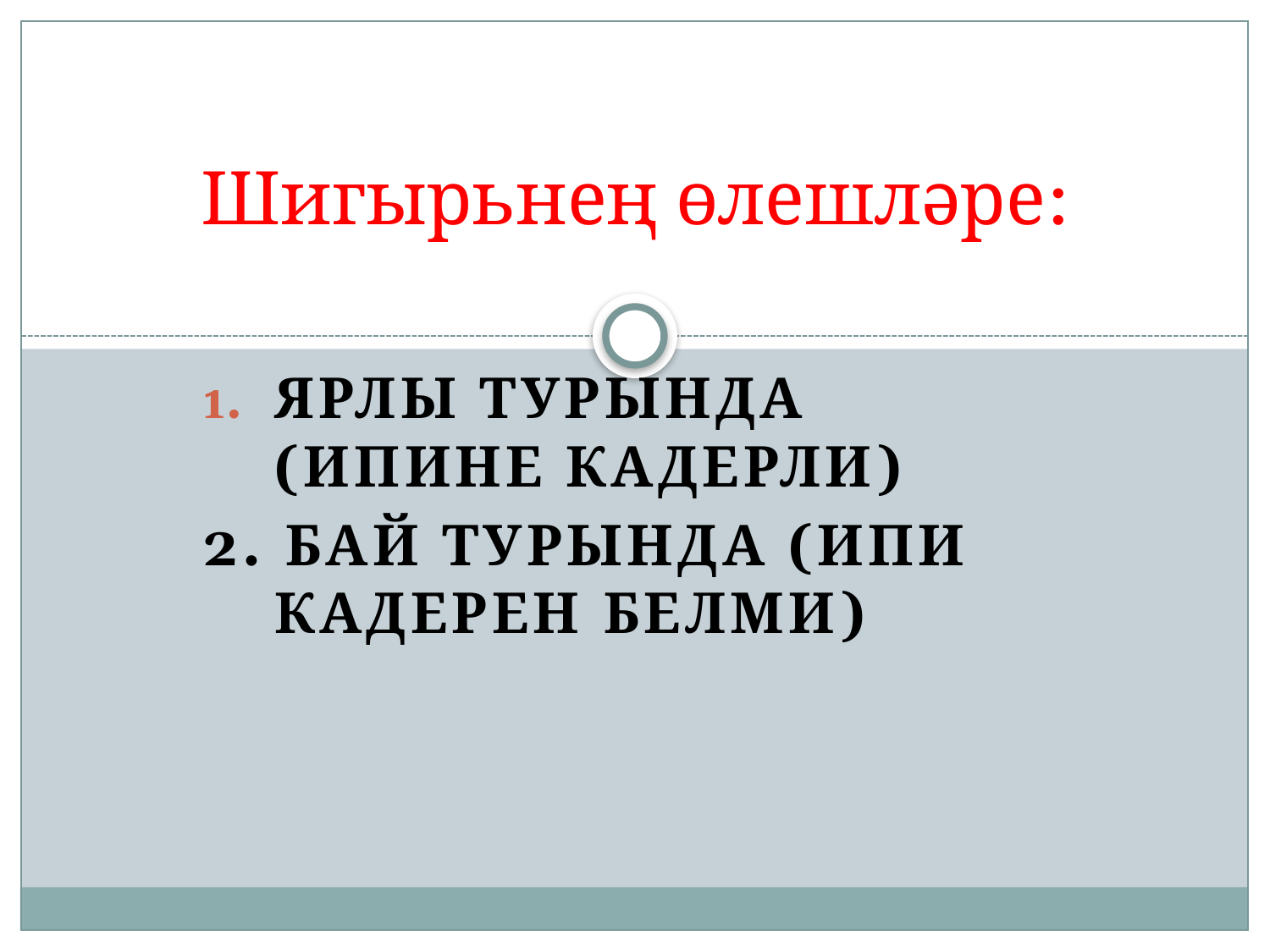

# Шигырьнең өлешләре:
Ярлы турында (ипине кадерли)
2. Бай турында (ипи кадерен белми)